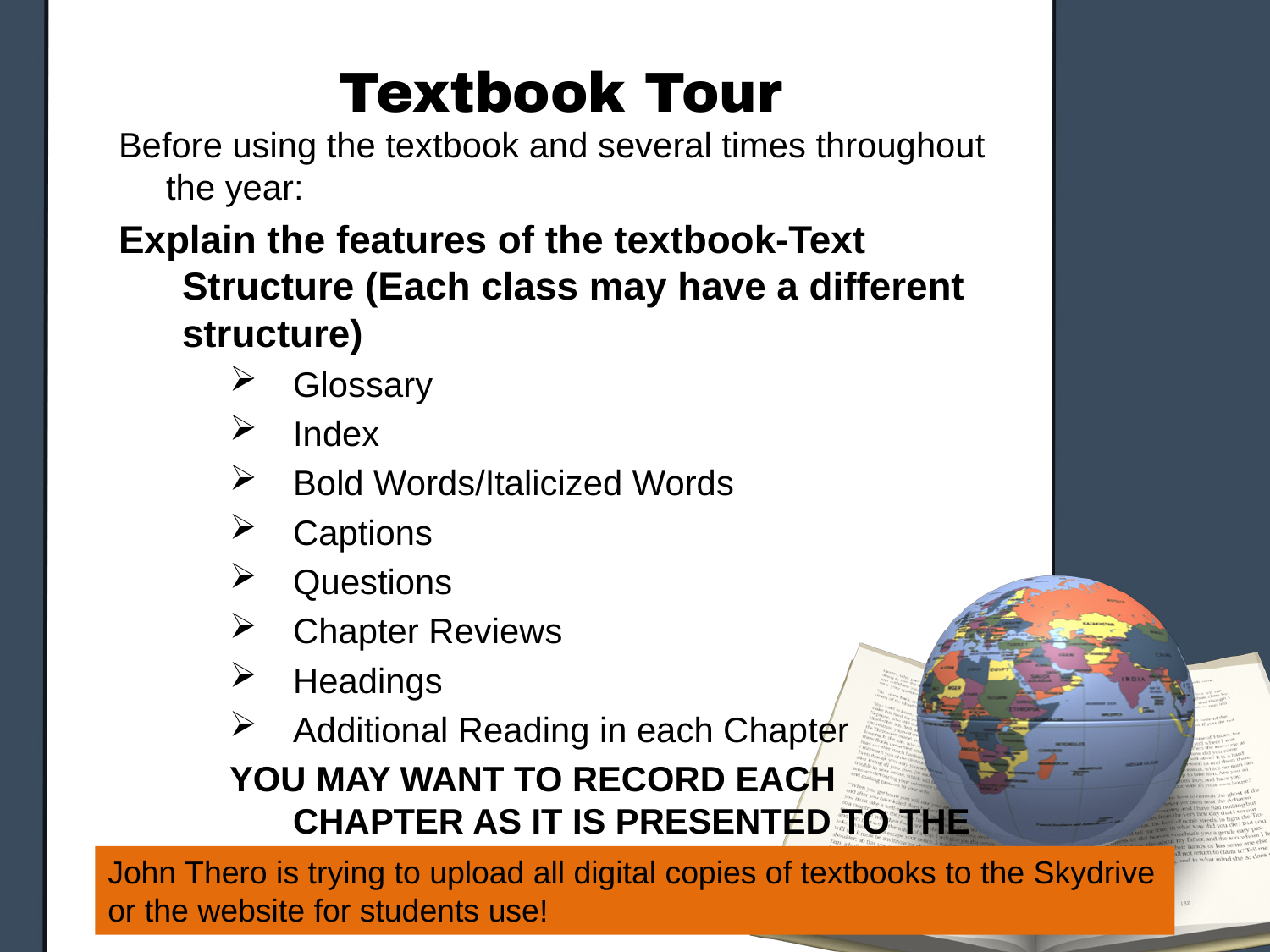

# Textbook Tour
Before using the textbook and several times throughout the year:
Explain the features of the textbook-Text Structure (Each class may have a different structure)
Glossary
Index
Bold Words/Italicized Words
Captions
Questions
Chapter Reviews
Headings
Additional Reading in each Chapter
YOU MAY WANT TO RECORD EACH CHAPTER AS IT IS PRESENTED TO THE CLASS

John Thero is trying to upload all digital copies of textbooks to the Skydrive or the website for students use!